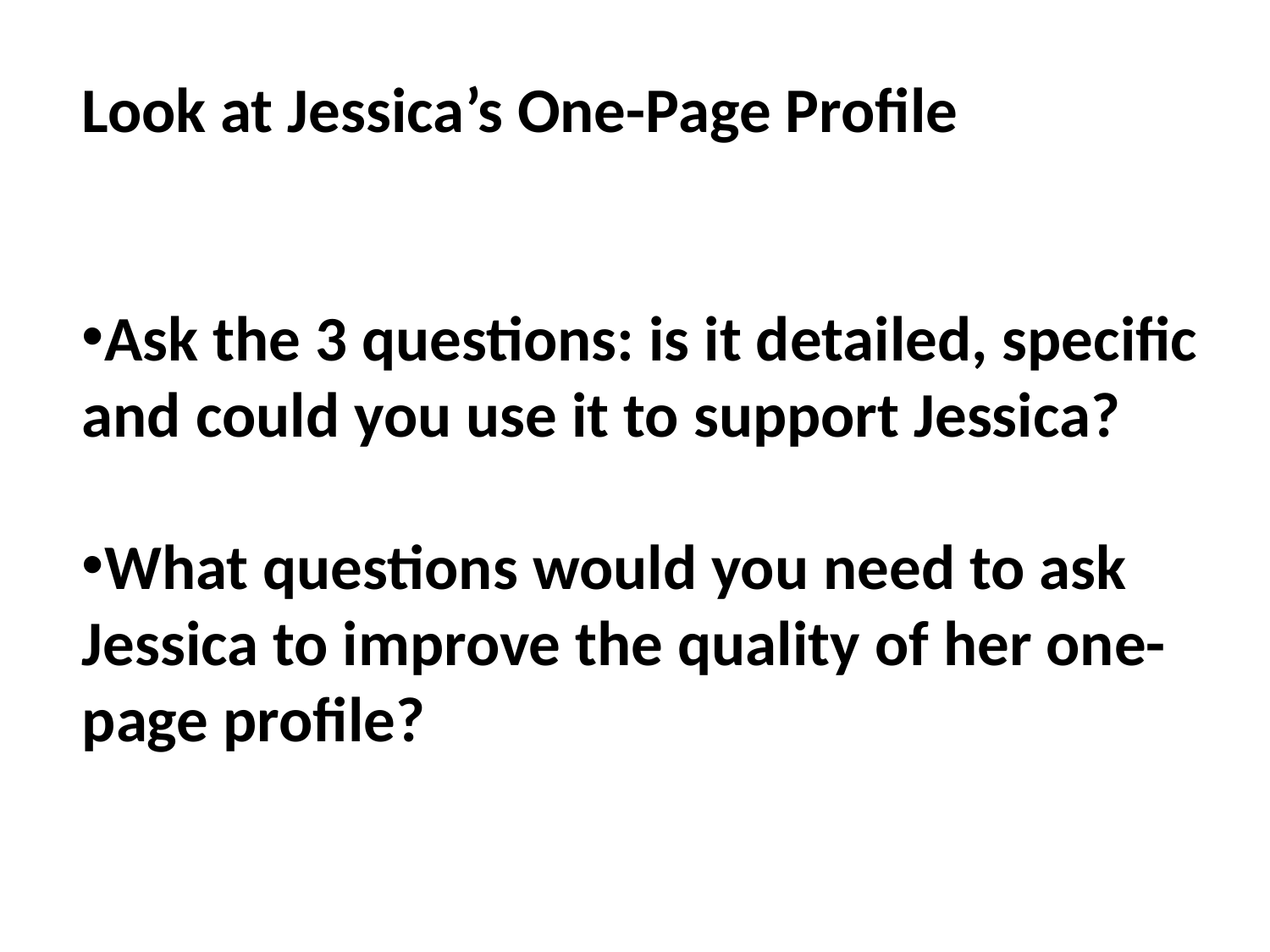

Look at Jessica’s One-Page Profile

Ask the 3 questions: is it detailed, specific and could you use it to support Jessica?

What questions would you need to ask Jessica to improve the quality of her one-page profile?